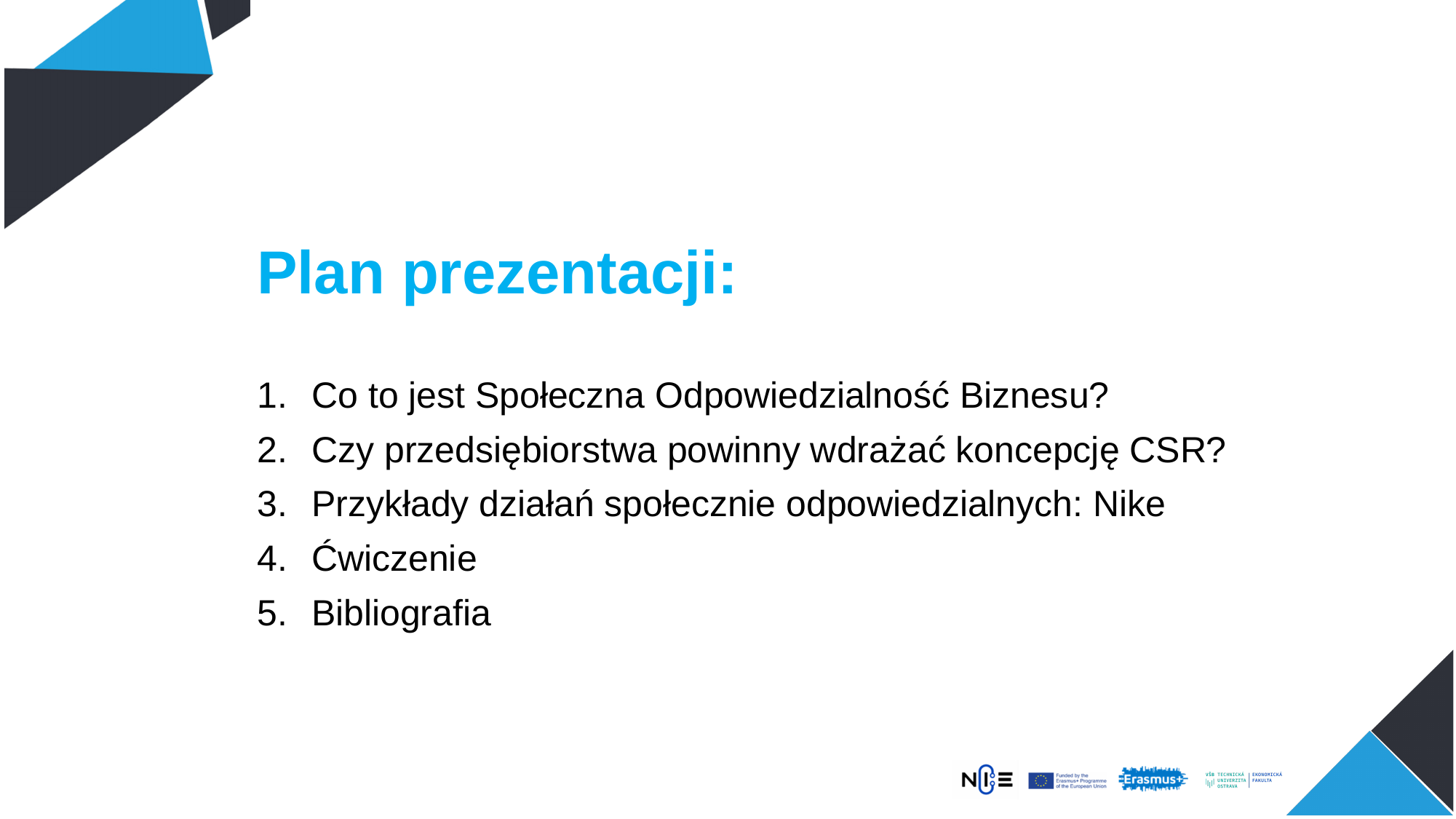

Plan prezentacji:

Co to jest Społeczna Odpowiedzialność Biznesu?
Czy przedsiębiorstwa powinny wdrażać koncepcję CSR?
Przykłady działań społecznie odpowiedzialnych: Nike
Ćwiczenie
Bibliografia